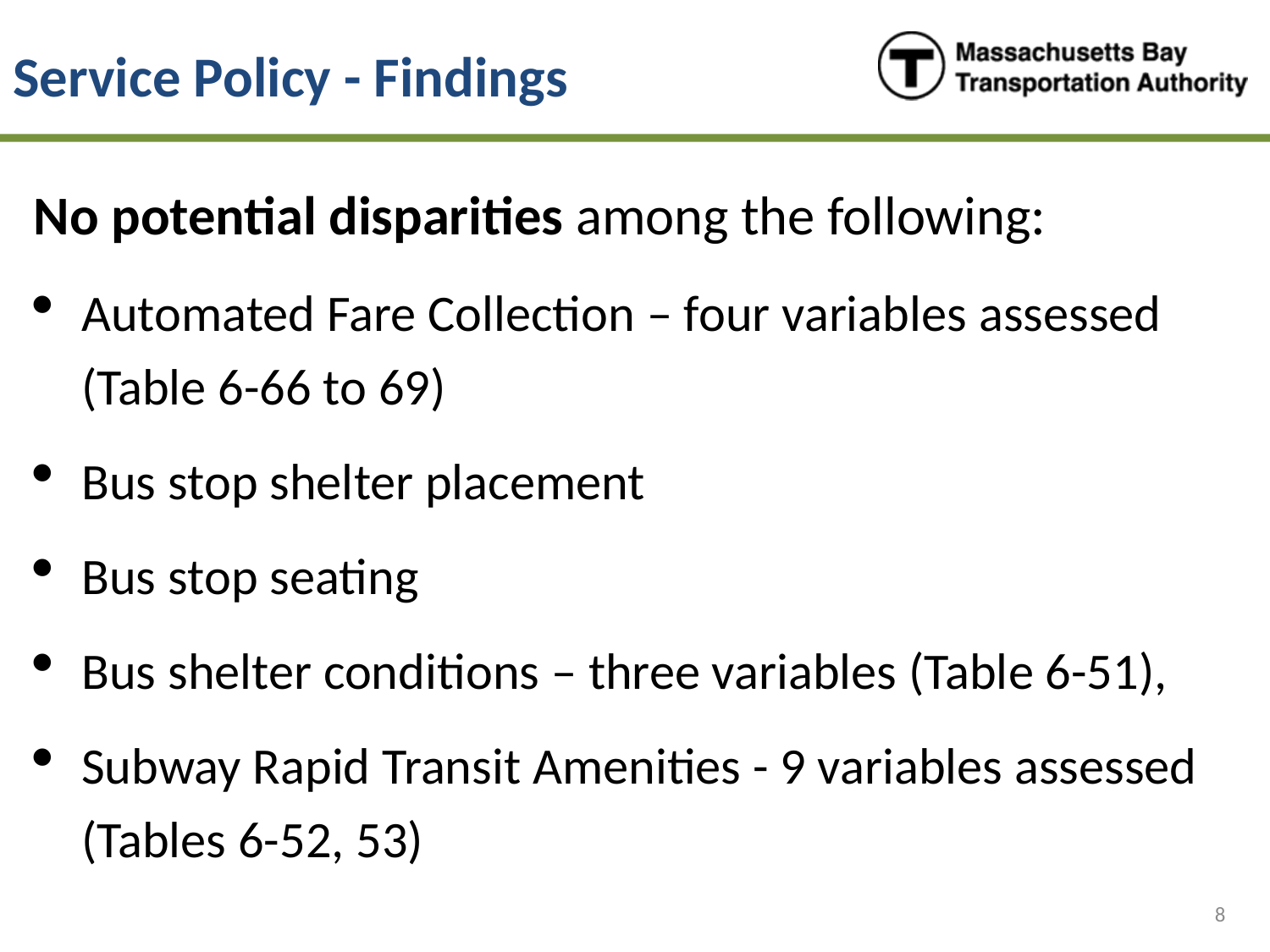

# Service Policy - Findings
No potential disparities among the following:
Automated Fare Collection – four variables assessed (Table 6-66 to 69)
Bus stop shelter placement
Bus stop seating
Bus shelter conditions – three variables (Table 6-51),
Subway Rapid Transit Amenities - 9 variables assessed (Tables 6-52, 53)
8